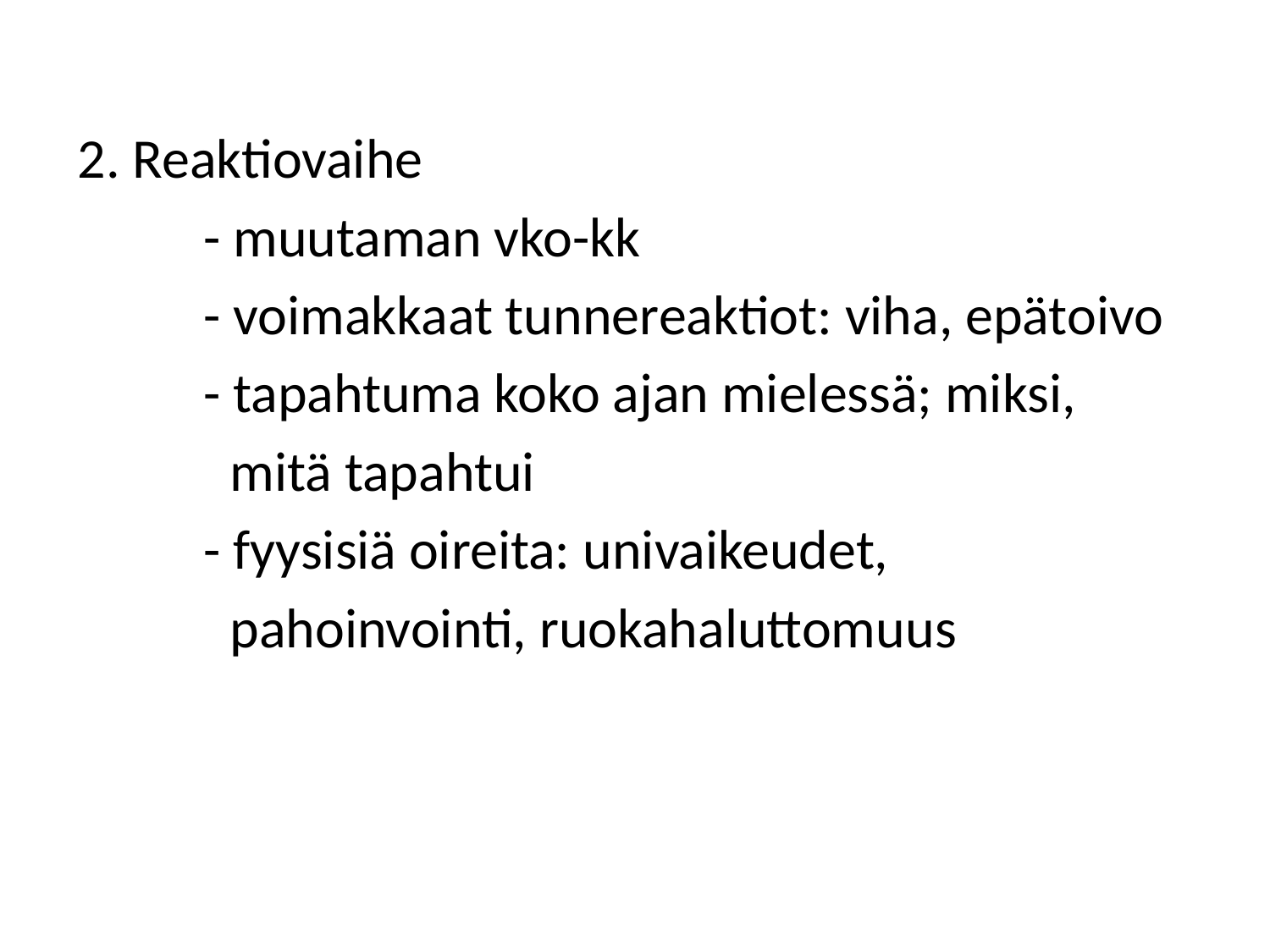

2. Reaktiovaihe
	- muutaman vko-kk
	- voimakkaat tunnereaktiot: viha, epätoivo
	- tapahtuma koko ajan mielessä; miksi,
            mitä tapahtui
	- fyysisiä oireita: univaikeudet,
            pahoinvointi, ruokahaluttomuus